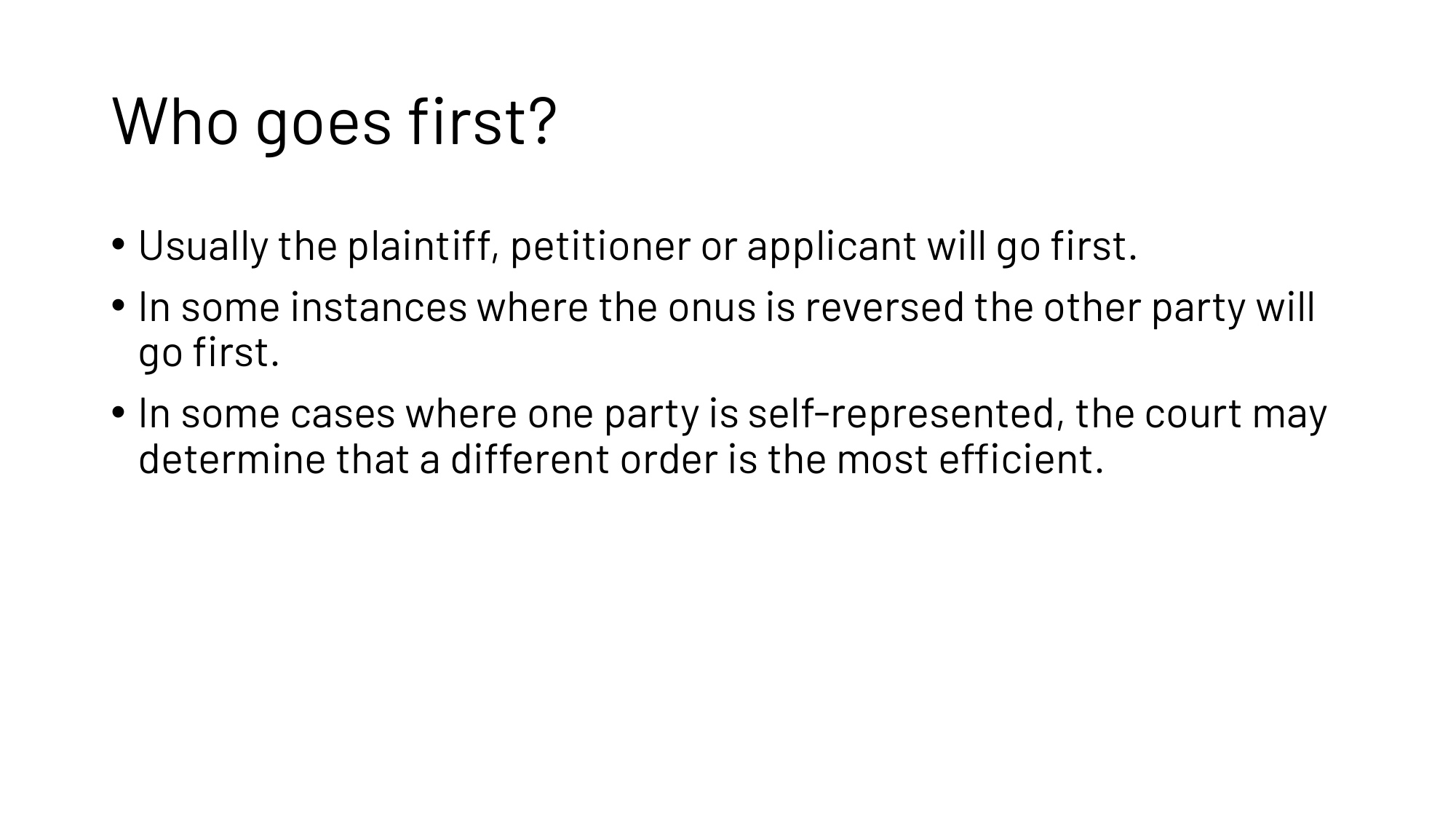

# Who goes first?
Usually the plaintiff, petitioner or applicant will go first.
In some instances where the onus is reversed the other party will go first.
In some cases where one party is self-represented, the court may determine that a different order is the most efficient.